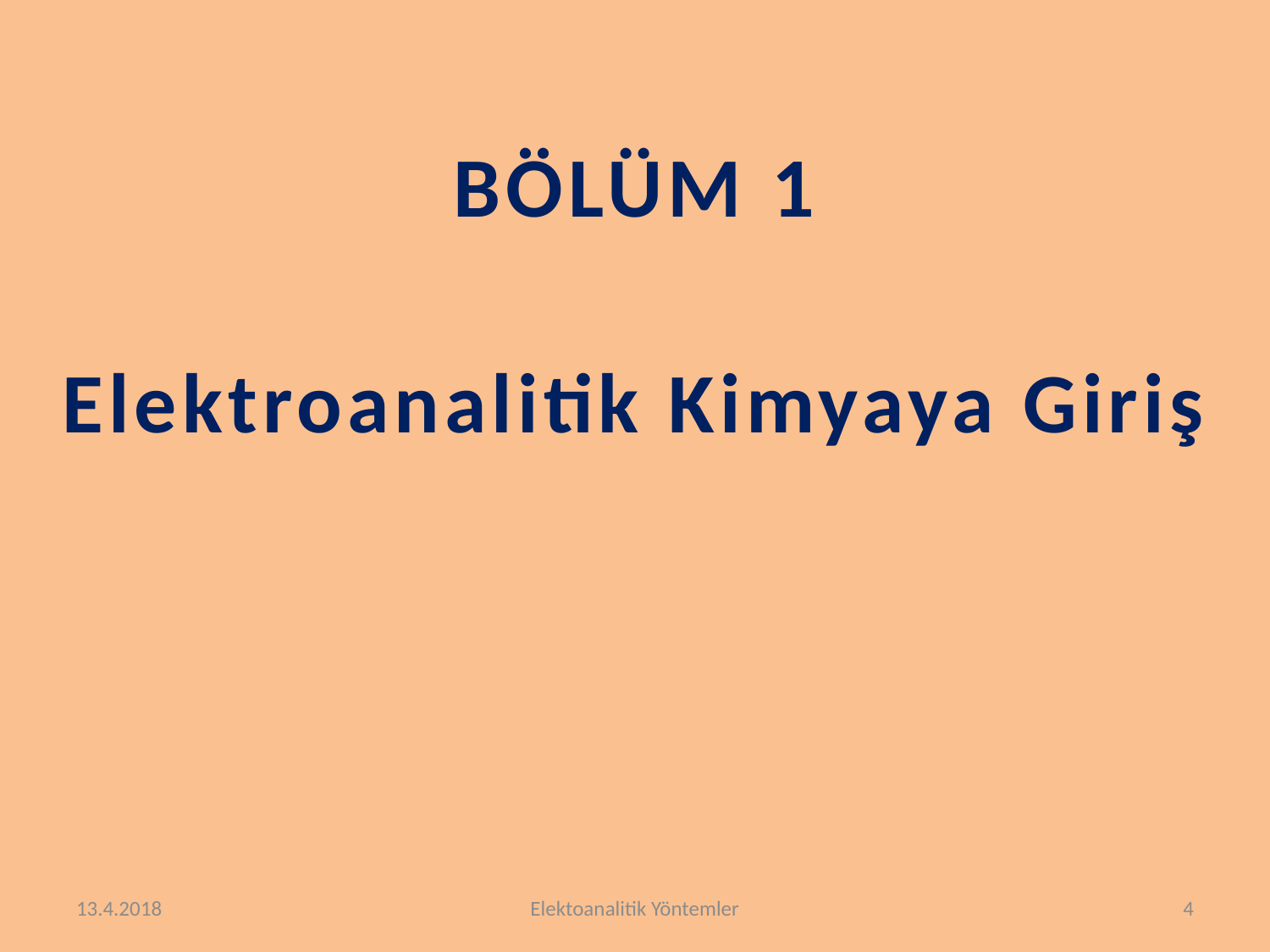

BÖLÜM 1

Elektroanalitik Kimyaya Giriş
13.4.2018
Elektoanalitik Yöntemler
4